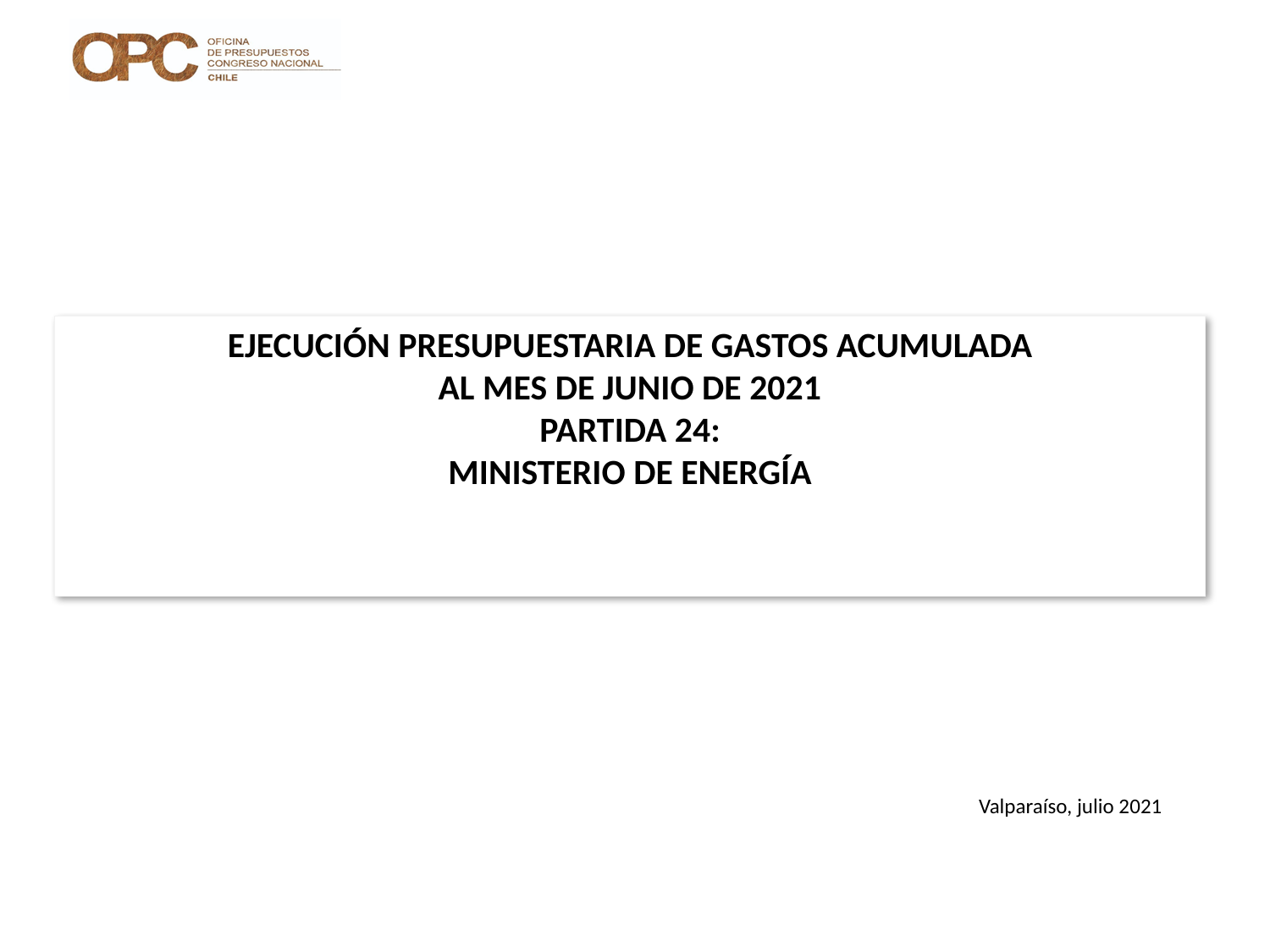

# EJECUCIÓN PRESUPUESTARIA DE GASTOS ACUMULADA AL MES DE JUNIO DE 2021 PARTIDA 24: MINISTERIO DE ENERGÍA
Valparaíso, julio 2021